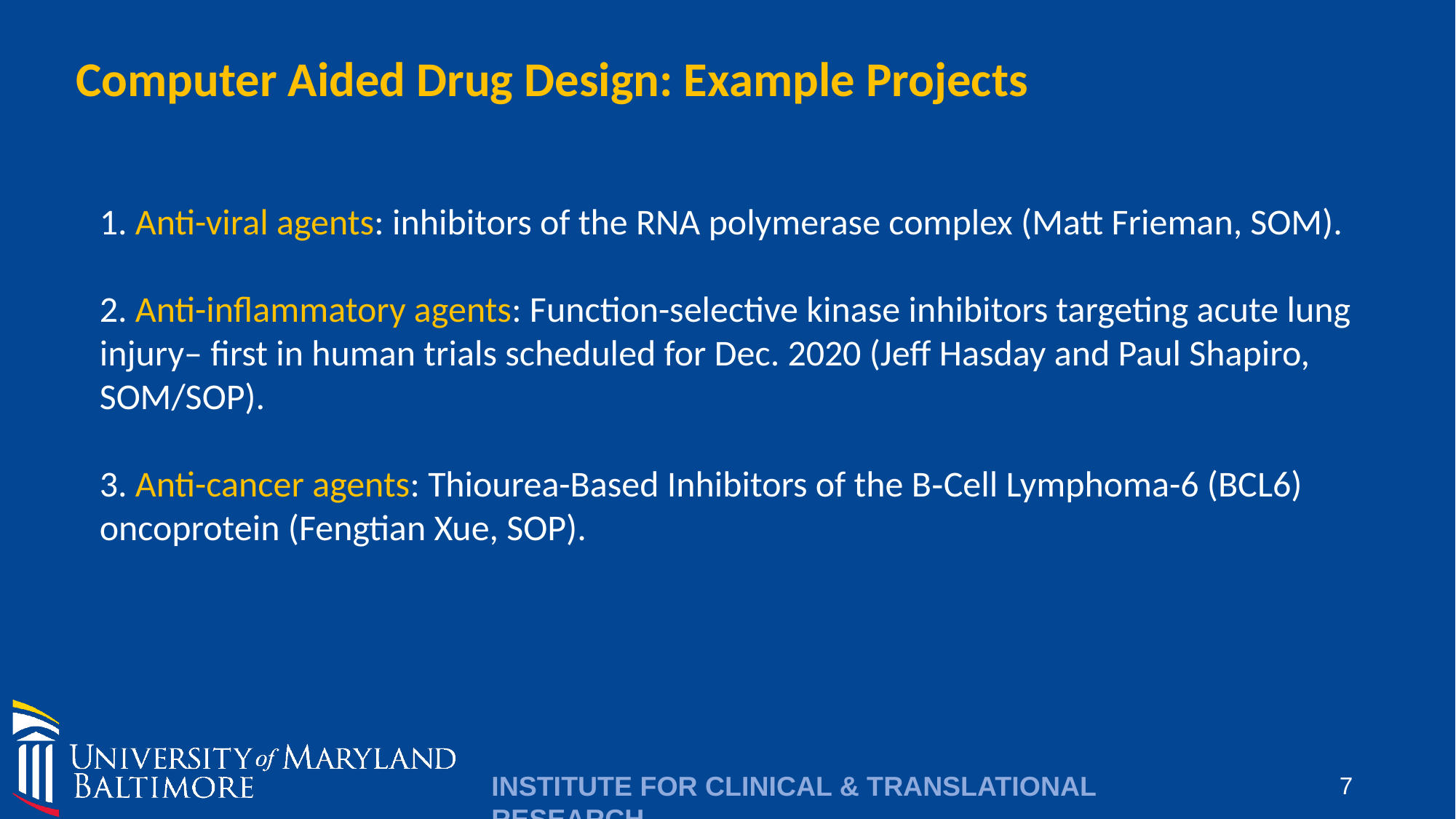

Computer Aided Drug Design: Example Projects
1. Anti-viral agents: inhibitors of the RNA polymerase complex (Matt Frieman, SOM).

2. Anti-inflammatory agents: Function-selective kinase inhibitors targeting acute lung injury– first in human trials scheduled for Dec. 2020 (Jeff Hasday and Paul Shapiro, SOM/SOP).

3. Anti-cancer agents: Thiourea-Based Inhibitors of the B‑Cell Lymphoma-6 (BCL6) oncoprotein (Fengtian Xue, SOP).
7